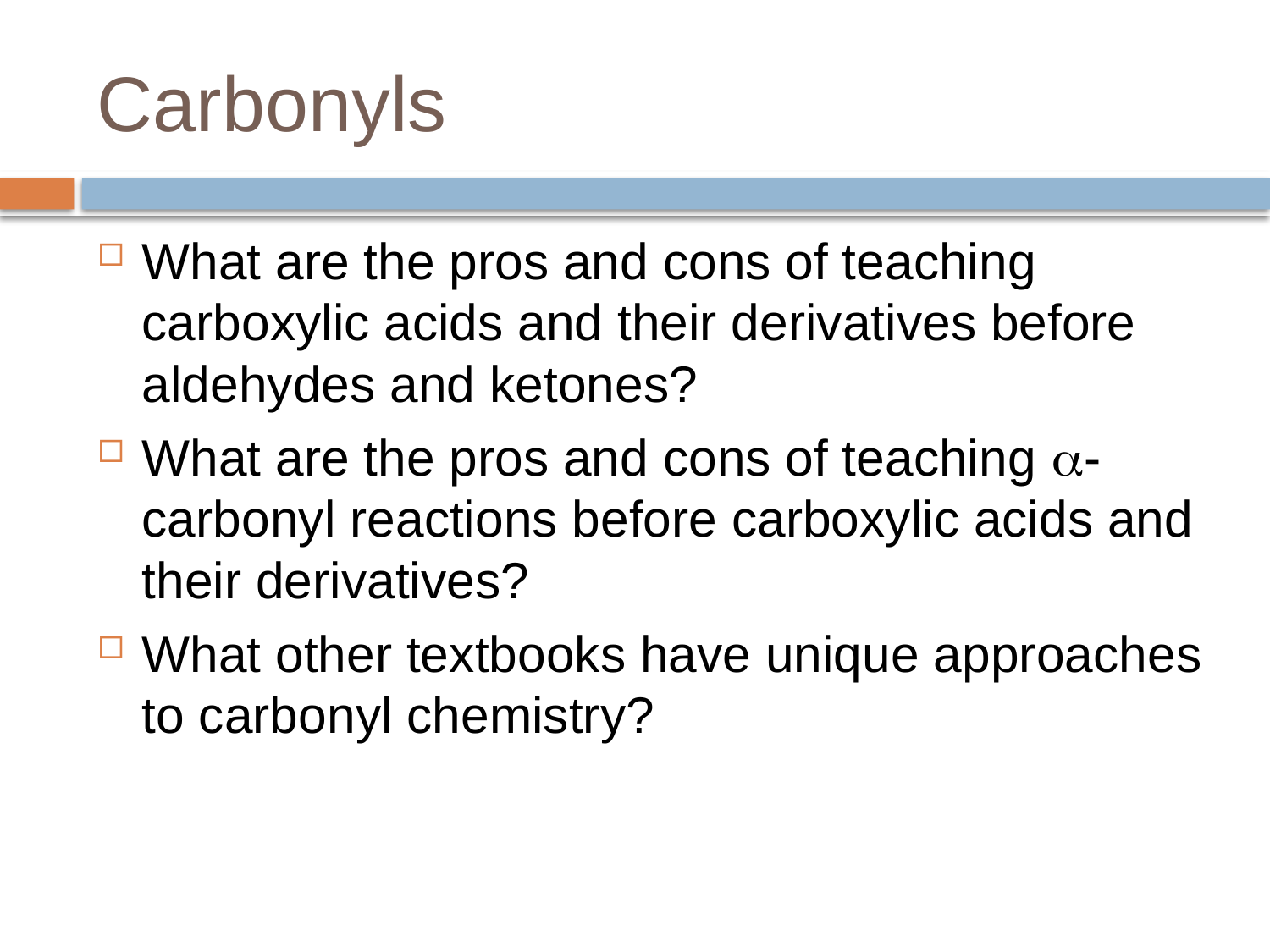

# Carbonyls
What are the pros and cons of teaching carboxylic acids and their derivatives before aldehydes and ketones?
What are the pros and cons of teaching α-carbonyl reactions before carboxylic acids and their derivatives?
What other textbooks have unique approaches to carbonyl chemistry?